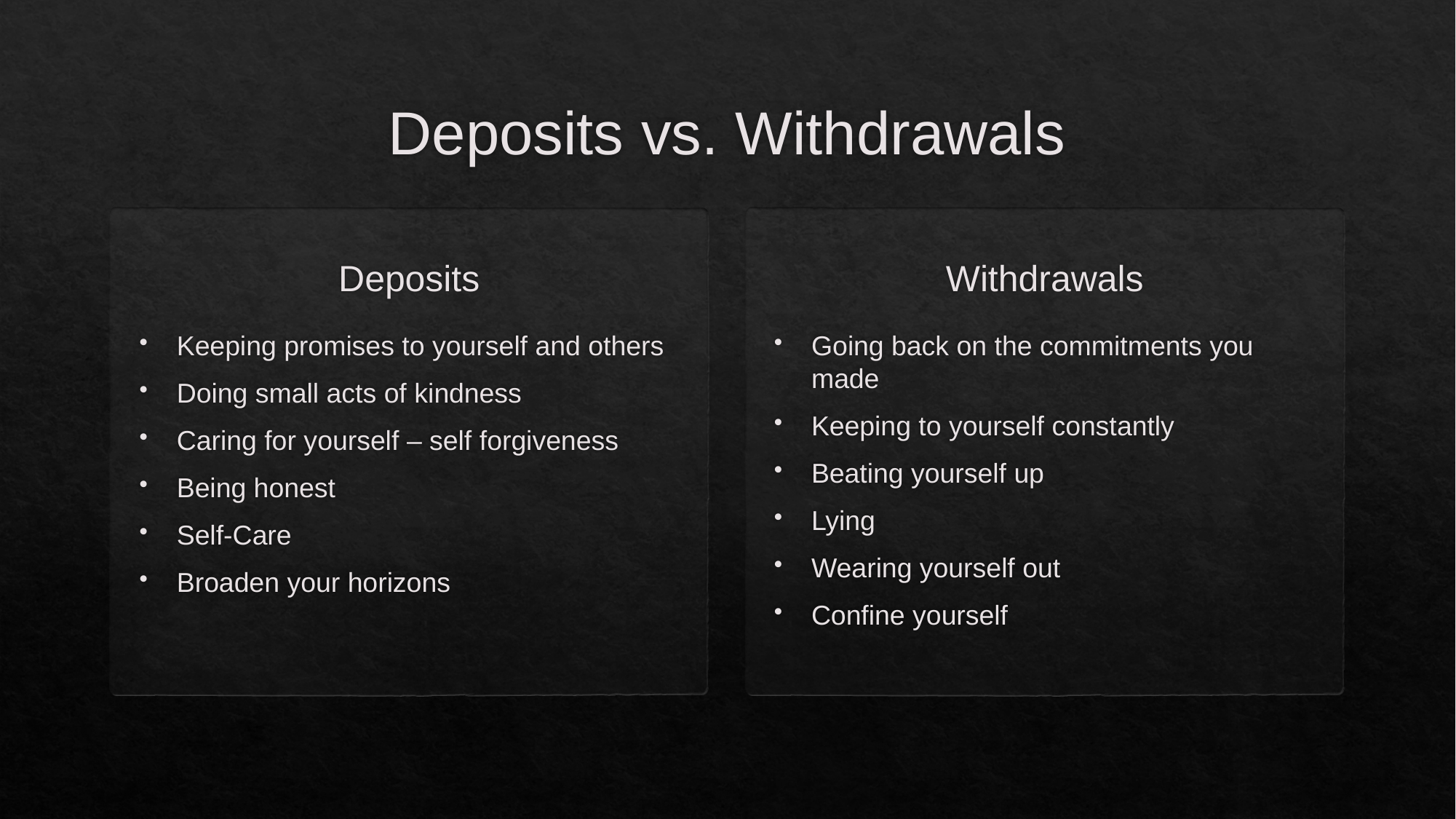

# Deposits vs. Withdrawals
Withdrawals
Deposits
Keeping promises to yourself and others
Doing small acts of kindness
Caring for yourself – self forgiveness
Being honest
Self-Care
Broaden your horizons
Going back on the commitments you made
Keeping to yourself constantly
Beating yourself up
Lying
Wearing yourself out
Confine yourself